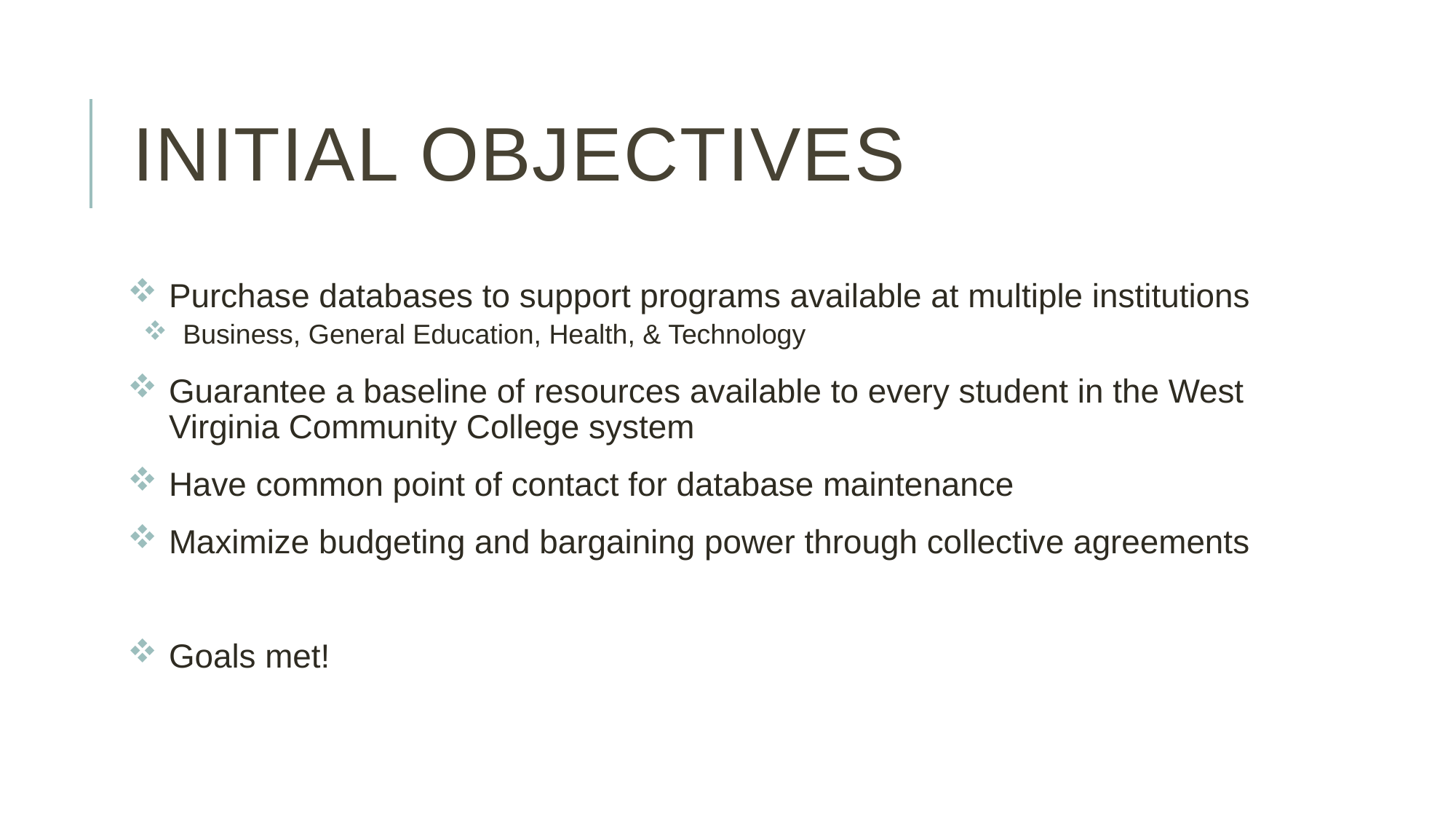

# Initial Objectives
Purchase databases to support programs available at multiple institutions
Business, General Education, Health, & Technology
Guarantee a baseline of resources available to every student in the West Virginia Community College system
Have common point of contact for database maintenance
Maximize budgeting and bargaining power through collective agreements

Goals met!